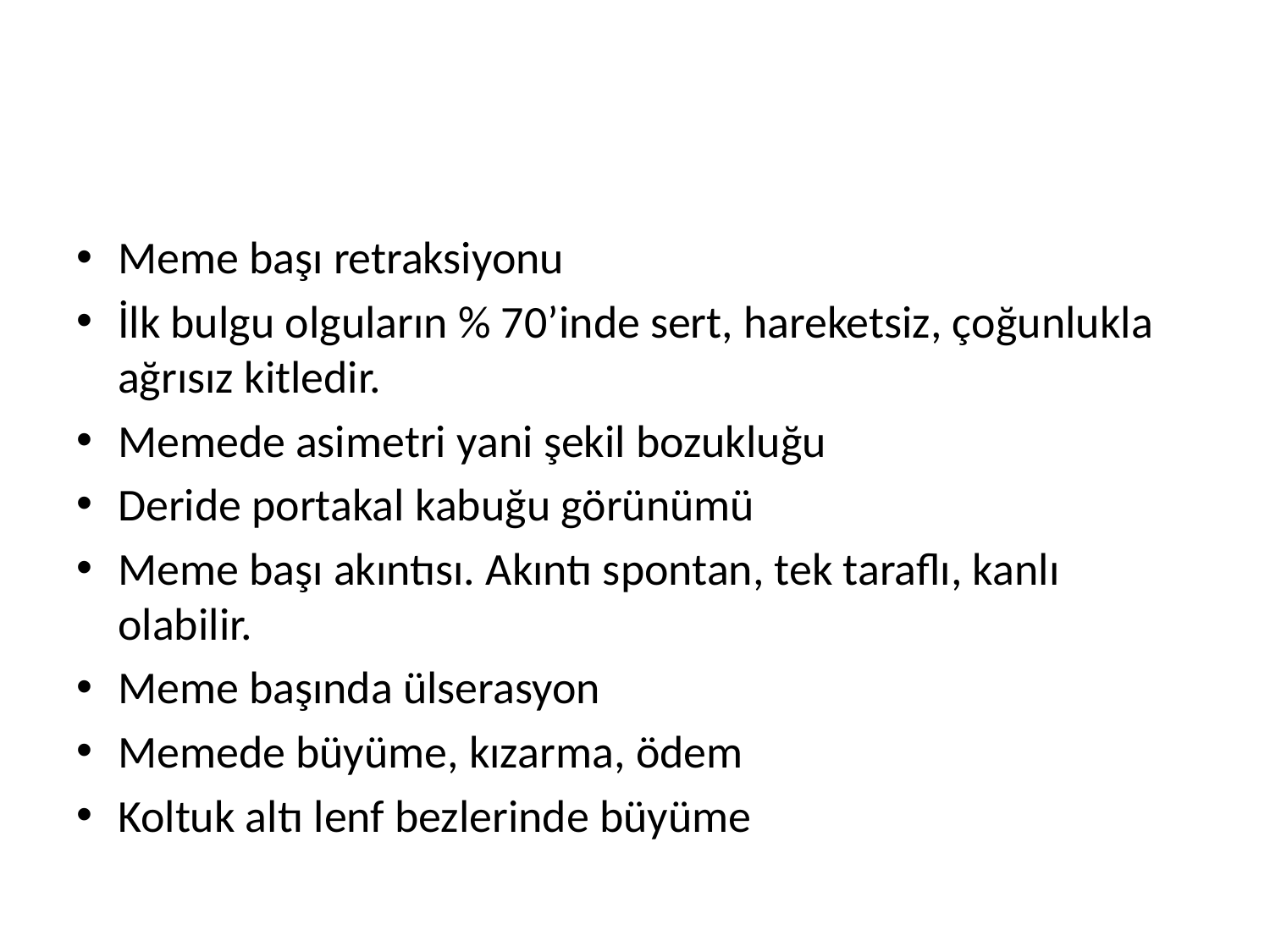

#
Meme başı retraksiyonu
İlk bulgu olguların % 70’inde sert, hareketsiz, çoğunlukla ağrısız kitledir.
Memede asimetri yani şekil bozukluğu
Deride portakal kabuğu görünümü
Meme başı akıntısı. Akıntı spontan, tek taraflı, kanlı olabilir.
Meme başında ülserasyon
Memede büyüme, kızarma, ödem
Koltuk altı lenf bezlerinde büyüme